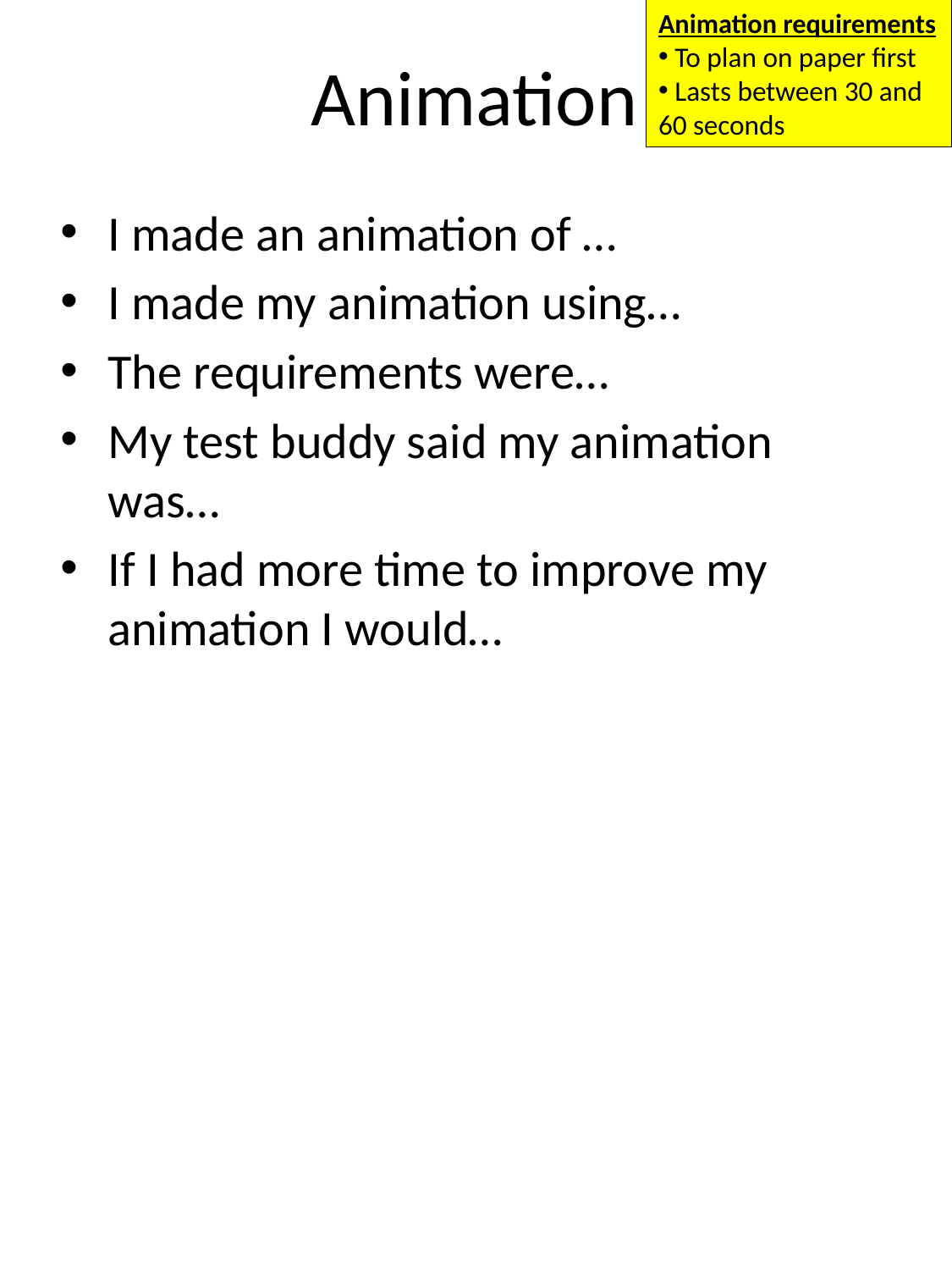

Animation requirements
 To plan on paper first
 Lasts between 30 and 60 seconds
# Animation
I made an animation of …
I made my animation using…
The requirements were…
My test buddy said my animation was…
If I had more time to improve my animation I would…